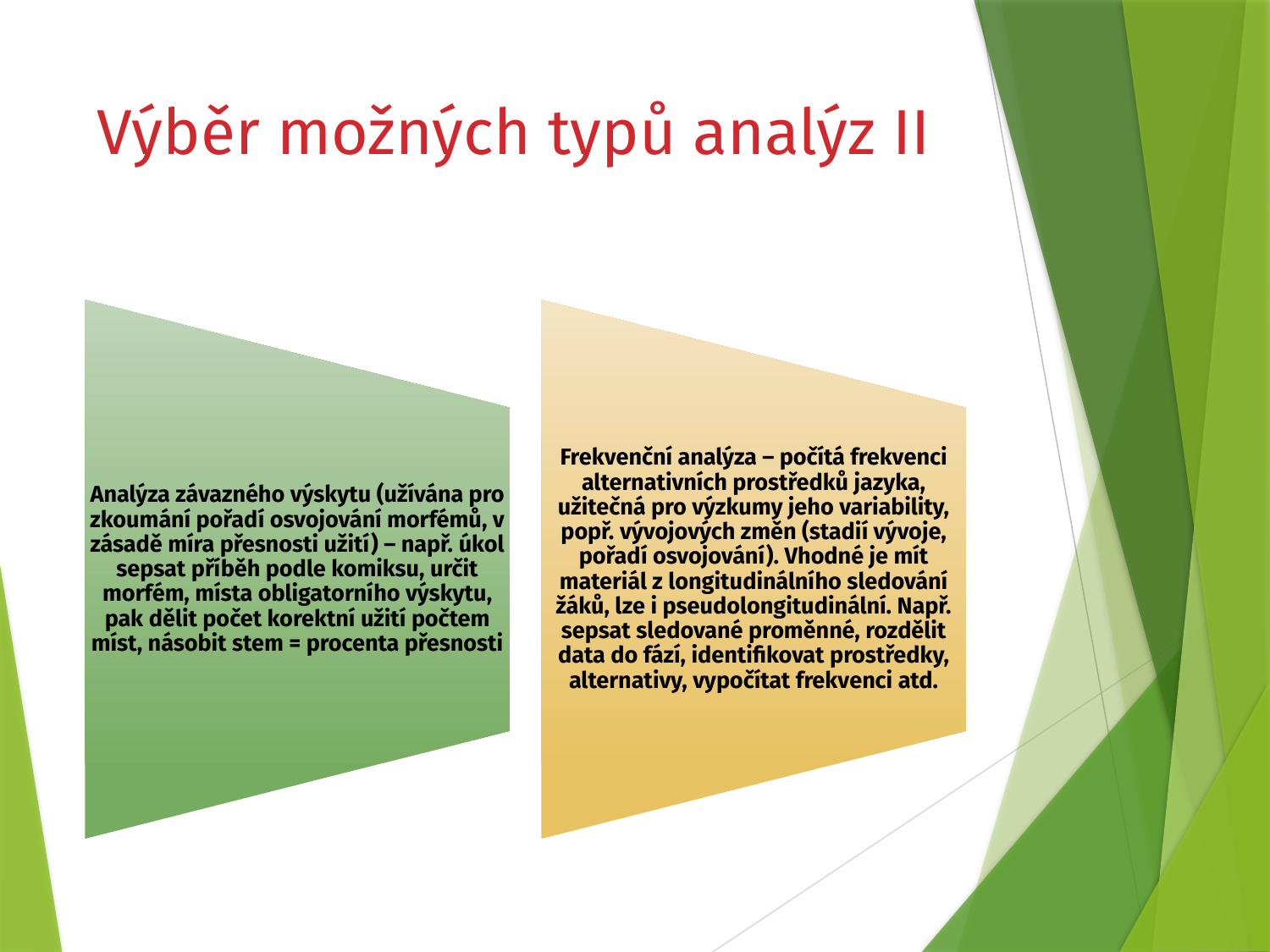

# Výběr možných typů analýz II
Analýza závazného výskytu (užívána pro zkoumání pořadí osvojování morfémů, v zásadě míra přesnosti užití) – např. úkol sepsat příběh podle komiksu, určit morfém, místa obligatorního výskytu, pak dělit počet korektní užití počtem míst, násobit stem = procenta přesnosti
Frekvenční analýza – počítá frekvenci alternativních prostředků jazyka, užitečná pro výzkumy jeho variability, popř. vývojových změn (stadií vývoje, pořadí osvojování). Vhodné je mít materiál z longitudinálního sledování žáků, lze i pseudolongitudinální. Např. sepsat sledované proměnné, rozdělit data do fází, identifikovat prostředky, alternativy, vypočítat frekvenci atd.